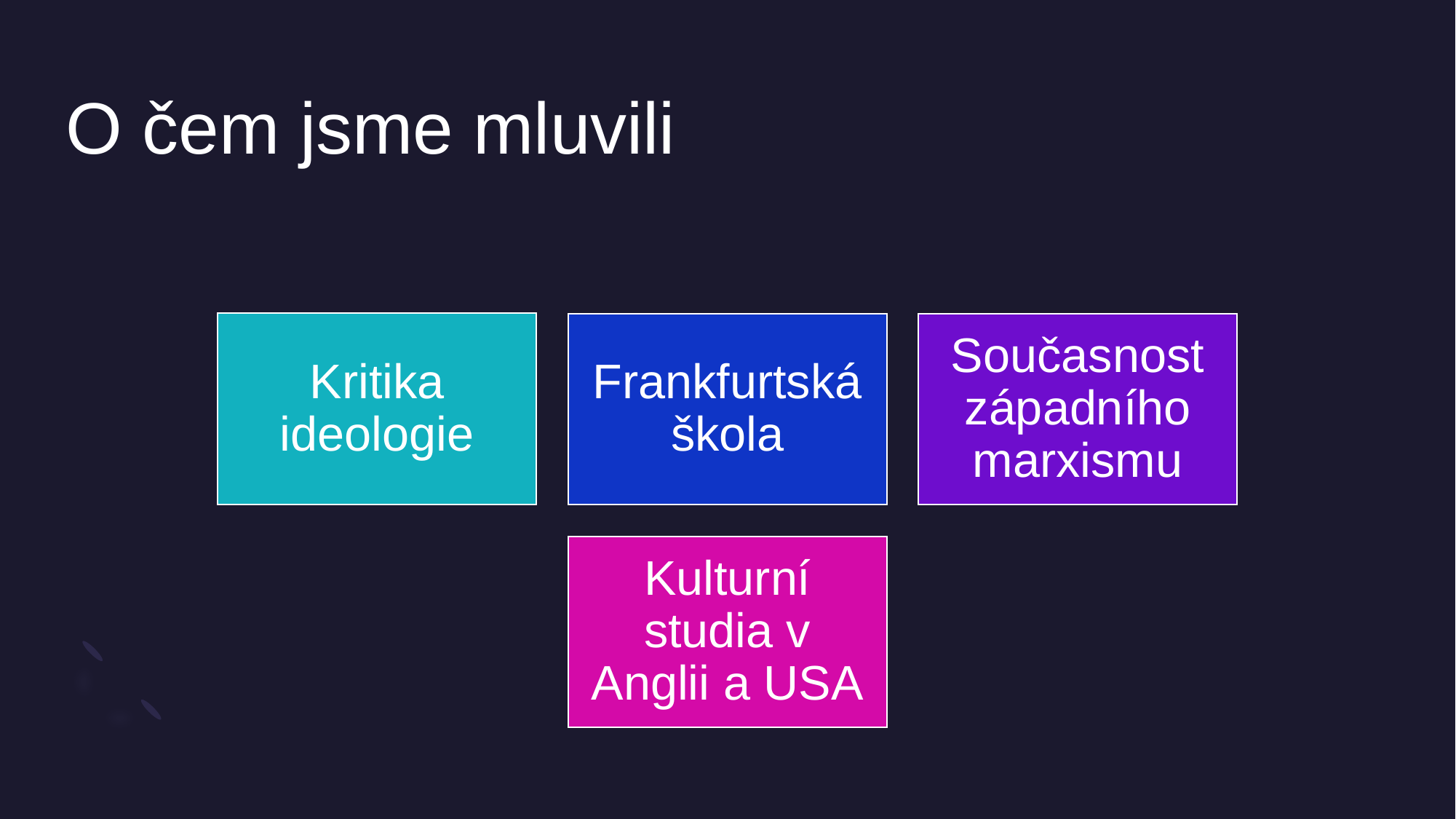

# O čem jsme mluvili
Kritika ideologie
Frankfurtská škola
Současnost západního marxismu
Kulturní studia v Anglii a USA